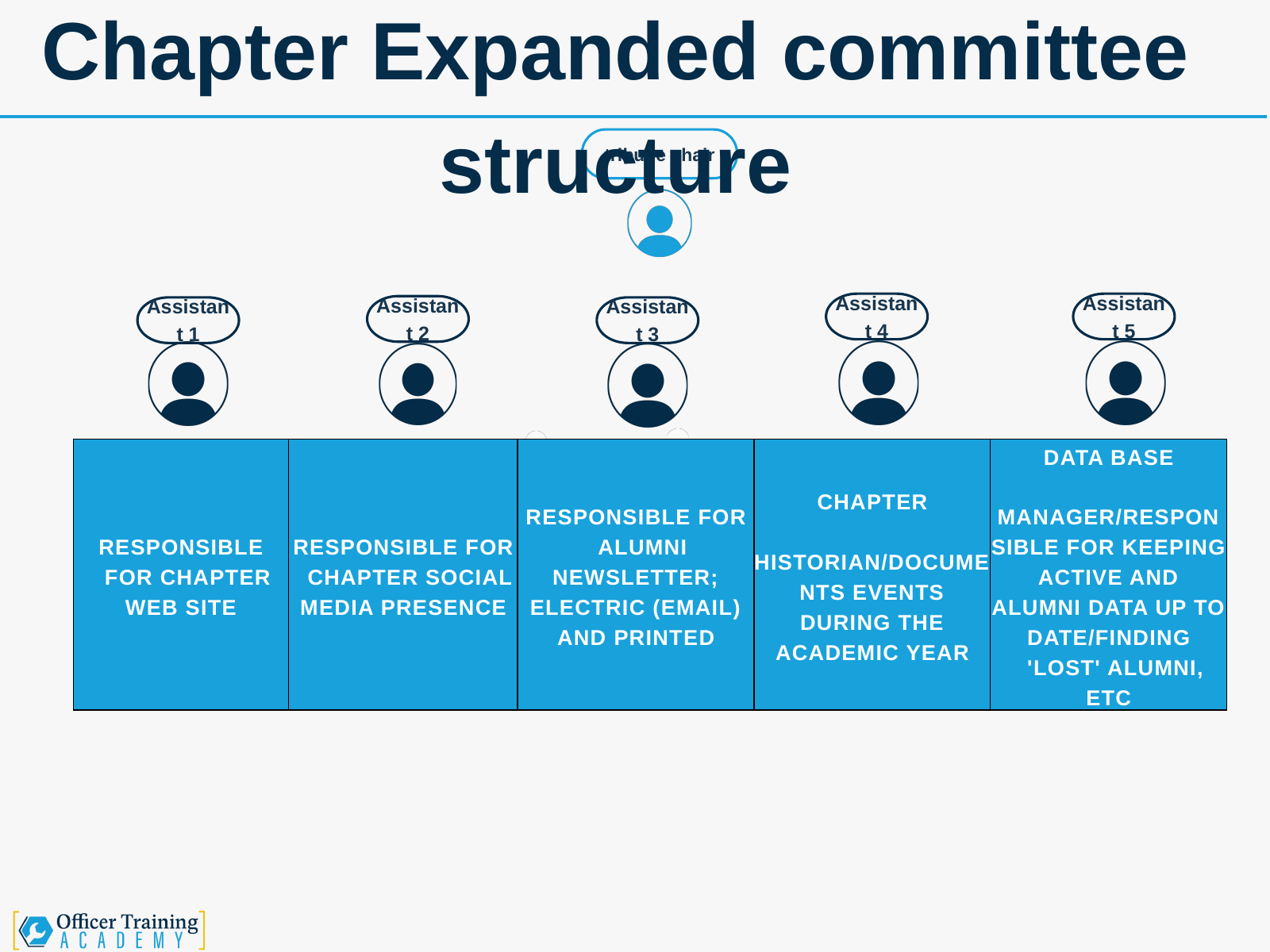

Chapter Expanded committee structure

tribune chair

Assistant 4

Assistant 5

Assistant 2

Assistant 1

Assistant 3

| RESPONSIBLE FOR CHAPTER WEB SITE | RESPONSIBLE FOR CHAPTER SOCIAL MEDIA PRESENCE | RESPONSIBLE FOR ALUMNI NEWSLETTER; ELECTRIC (EMAIL) AND PRINTED | CHAPTER HISTORIAN/DOCUMENTS EVENTS DURING THE ACADEMIC YEAR | DATA BASE MANAGER/RESPONSIBLE FOR KEEPING ACTIVE AND ALUMNI DATA UP TO DATE/FINDING 'LOST' ALUMNI, ETC |
| --- | --- | --- | --- | --- |